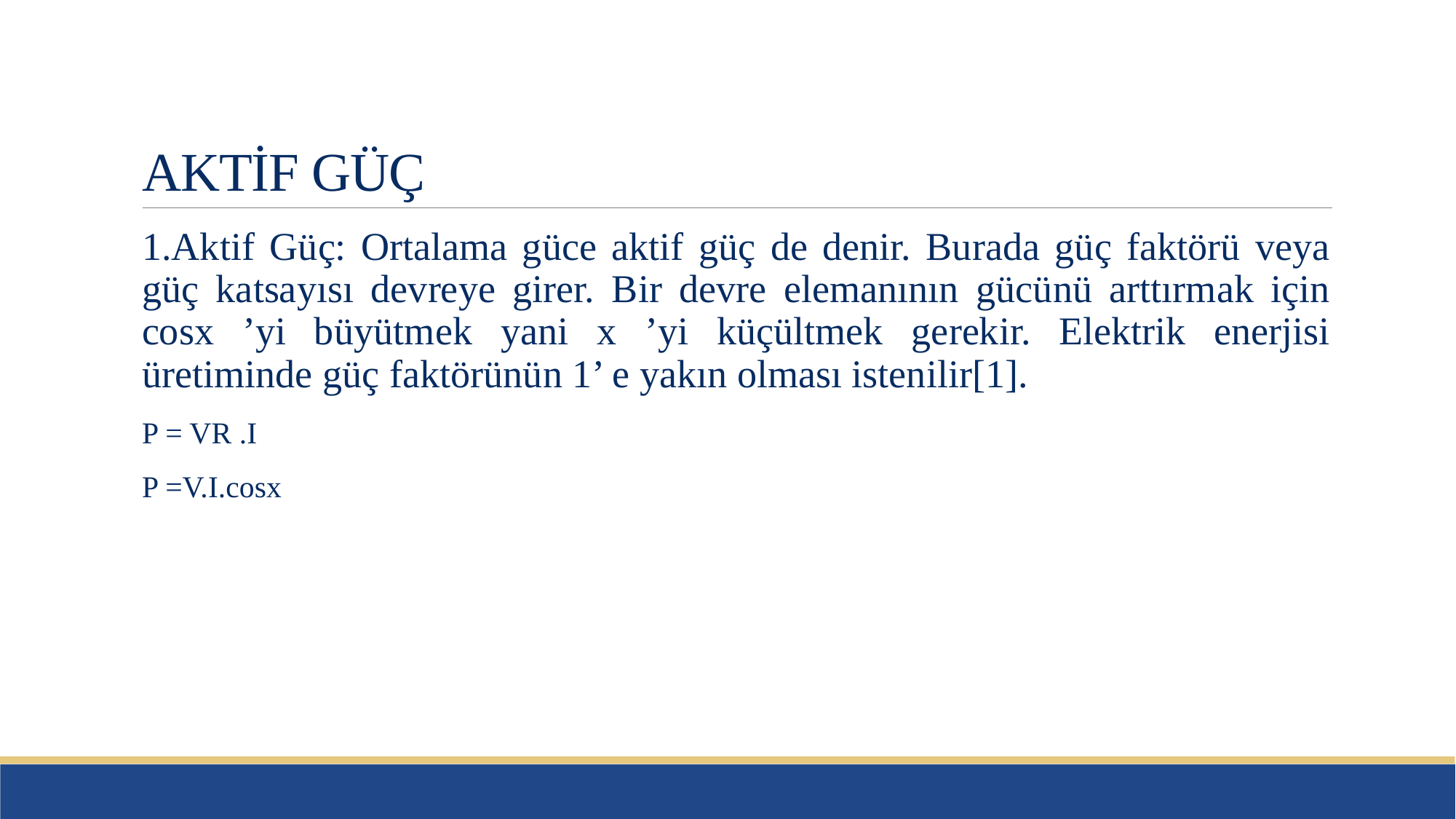

# AKTİF GÜÇ
1.Aktif Güç: Ortalama güce aktif güç de denir. Burada güç faktörü veya güç katsayısı devreye girer. Bir devre elemanının gücünü arttırmak için cosx ’yi büyütmek yani x ’yi küçültmek gerekir. Elektrik enerjisi üretiminde güç faktörünün 1’ e yakın olması istenilir[1].
P = VR .I
P =V.I.cosx